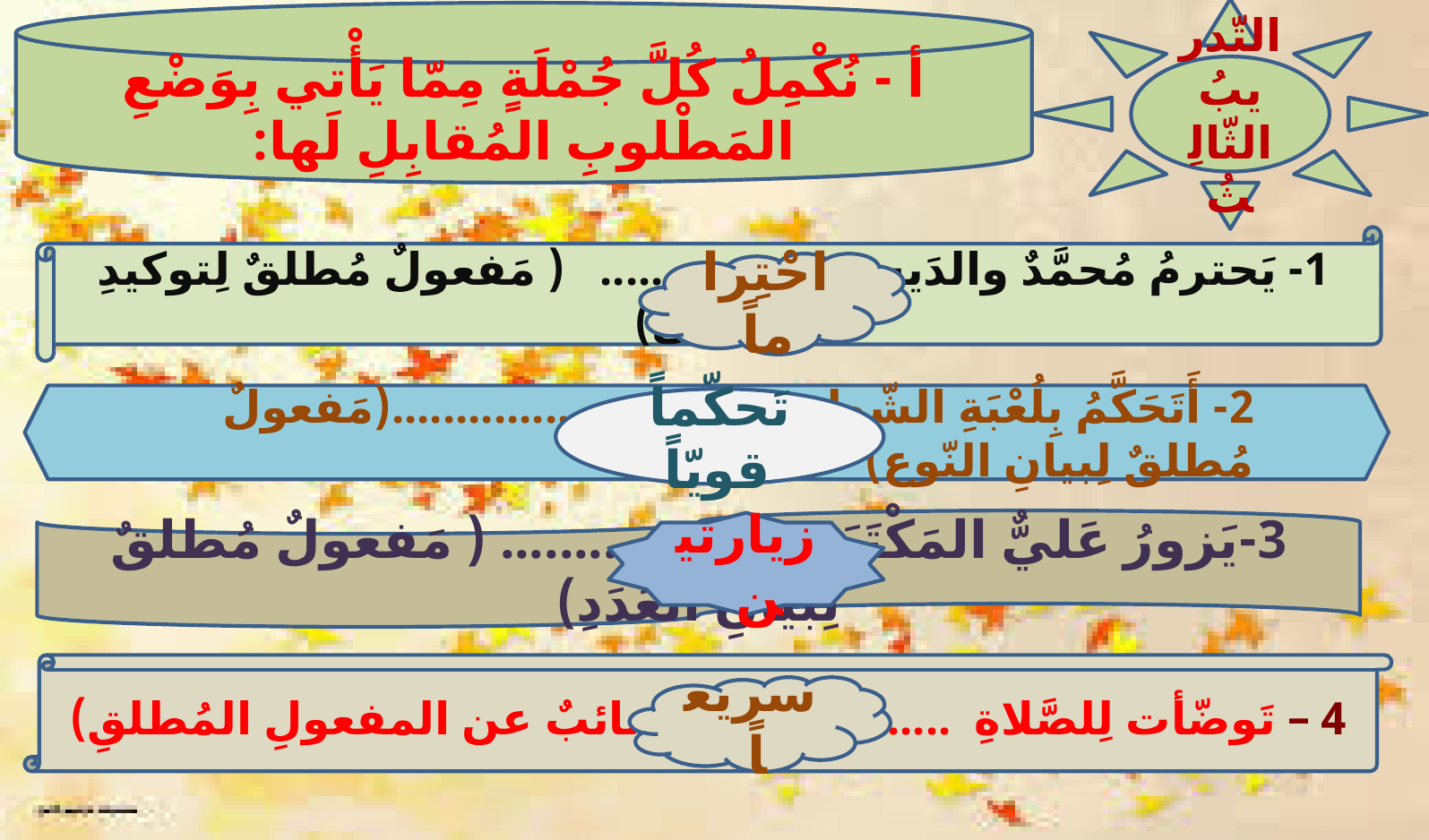

التّدريبُ الثّالِثُ
أ - نُكْمِلُ كُلَّ جُمْلَةٍ مِمّا يَأْتي بِوَضْعِ المَطْلوبِ المُقابِلِ لَها:
1- يَحترمُ مُحمَّدٌ والدَيهِ .....................   ( مَفعولٌ مُطلقٌ لِتوكيدِ المَعنى)
احْتِراماً
2- أَتَحَكَّمُ بِلُعْبَةِ الشّطرَنجِ ...........................(مَفعولٌ مُطلقٌ لِبيانِ النّوع)
تَحكّماً قويّاً
3-يَزورُ عَليٌّ المَكْتَبَةَ..................... ( مَفعولٌ مُطلقٌ لِبيانِ العَدَدِ)
زيارتين
4 – تَوضّأت لِلصَّلاةِ  ..................... ( نائبٌ عن المفعولِ المُطلقِ)
سريعاً